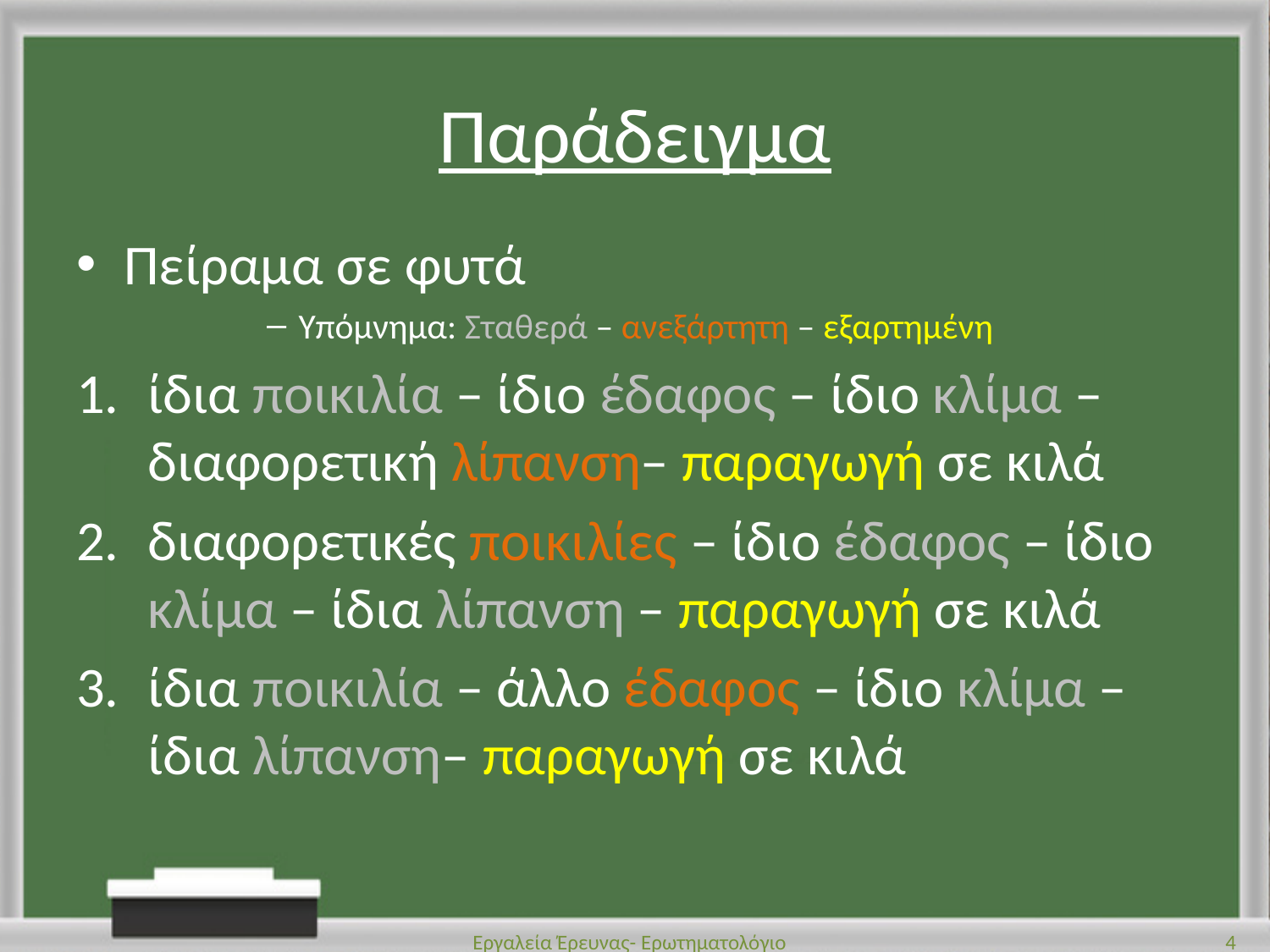

# Παράδειγμα
Πείραμα σε φυτά
Υπόμνημα: Σταθερά – ανεξάρτητη – εξαρτημένη
ίδια ποικιλία – ίδιο έδαφος – ίδιο κλίμα – διαφορετική λίπανση– παραγωγή σε κιλά
διαφορετικές ποικιλίες – ίδιο έδαφος – ίδιο κλίμα – ίδια λίπανση – παραγωγή σε κιλά
ίδια ποικιλία – άλλο έδαφος – ίδιο κλίμα – ίδια λίπανση– παραγωγή σε κιλά

Εργαλεία Έρευνας- Ερωτηματολόγιο
4